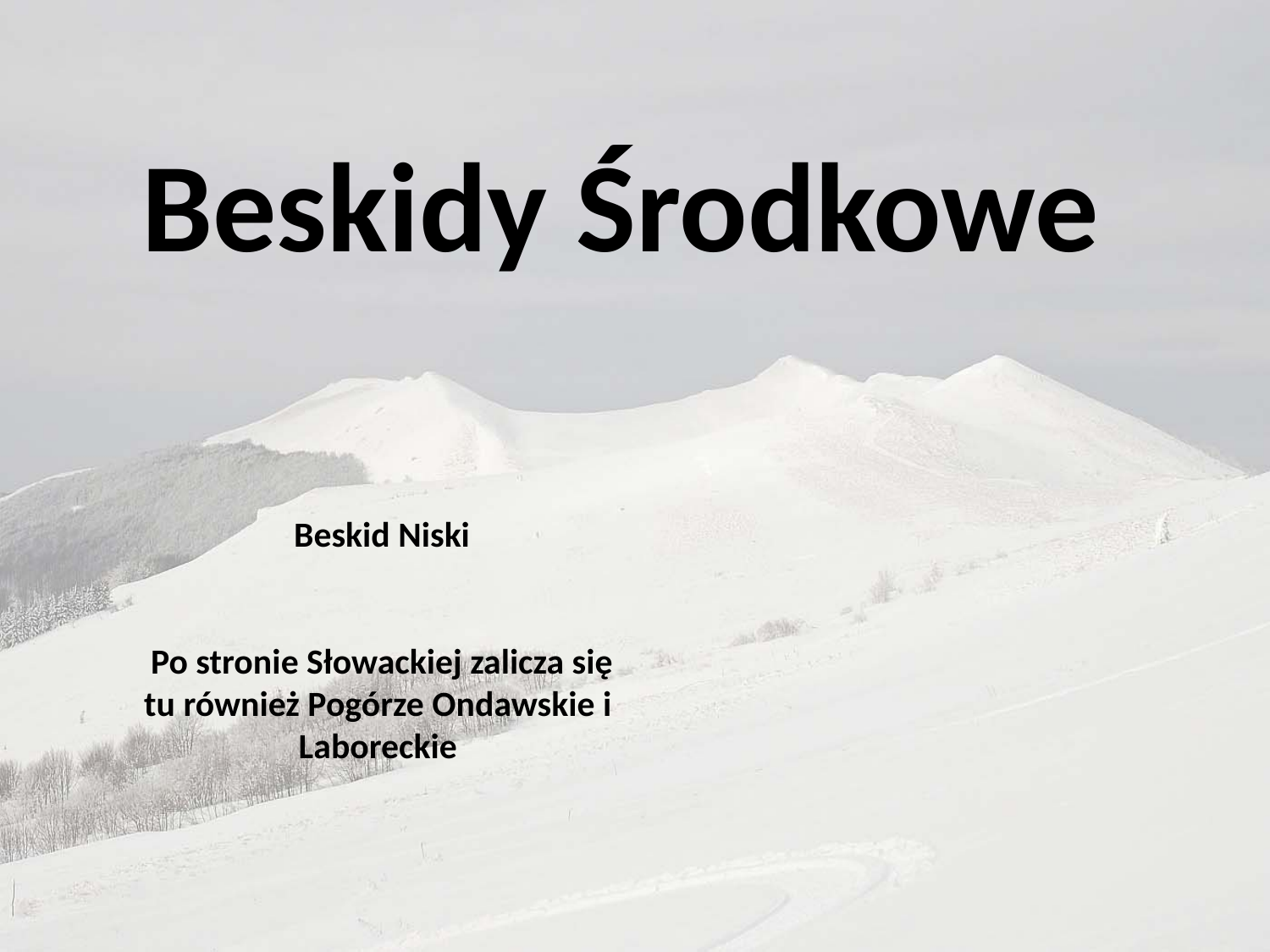

Beskidy Środkowe
Beskid Niski

Po stronie Słowackiej zalicza się tu również Pogórze Ondawskie i  Laboreckie